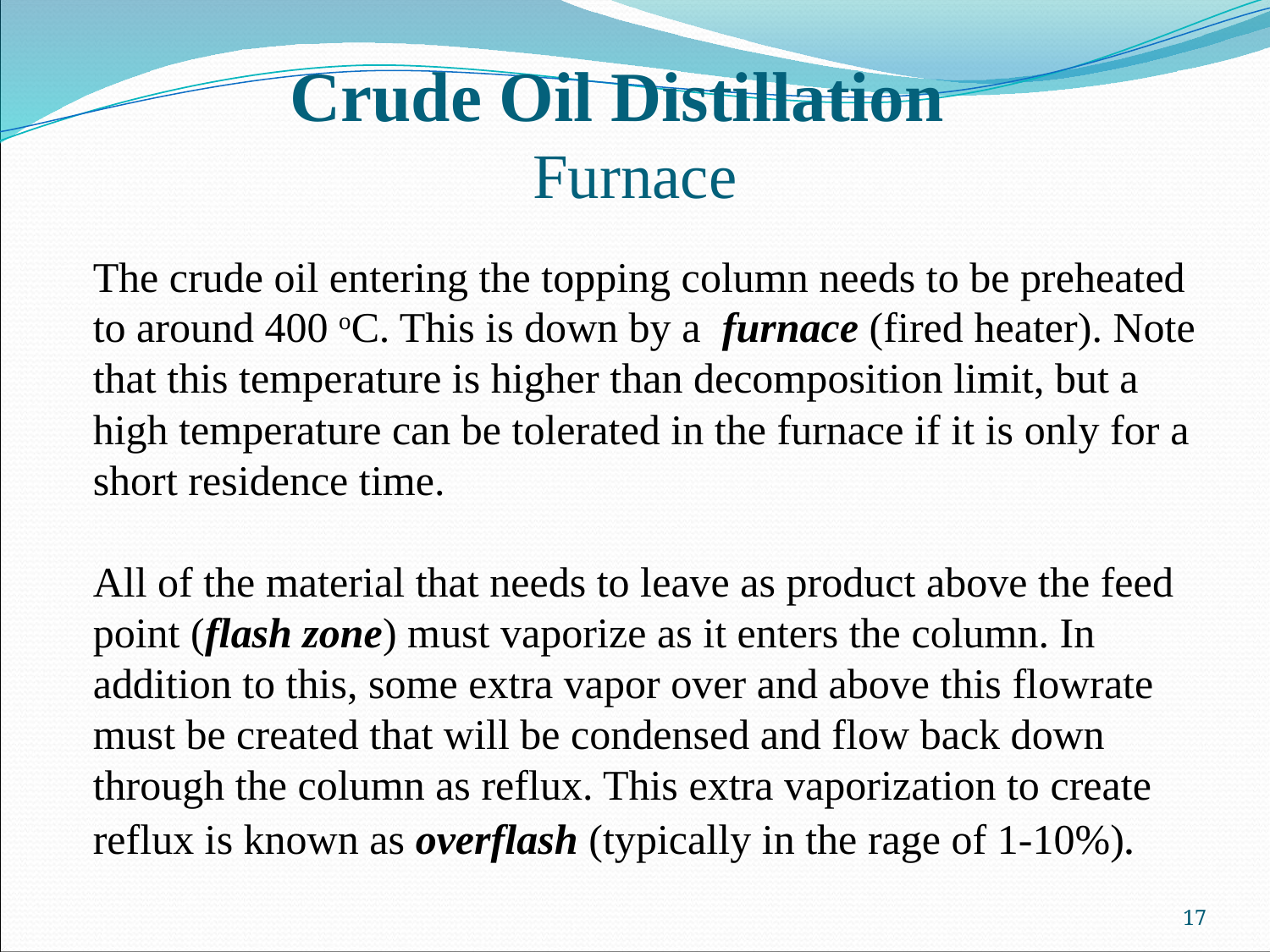

# Crude Oil Distillation Furnace
The crude oil entering the topping column needs to be preheated to around 400 oC. This is down by a  furnace (fired heater). Note that this temperature is higher than decomposition limit, but a high temperature can be tolerated in the furnace if it is only for a short residence time.

All of the material that needs to leave as product above the feed point (flash zone) must vaporize as it enters the column. In addition to this, some extra vapor over and above this flowrate must be created that will be condensed and flow back down through the column as reflux. This extra vaporization to create reflux is known as overflash (typically in the rage of 1-10%).
17